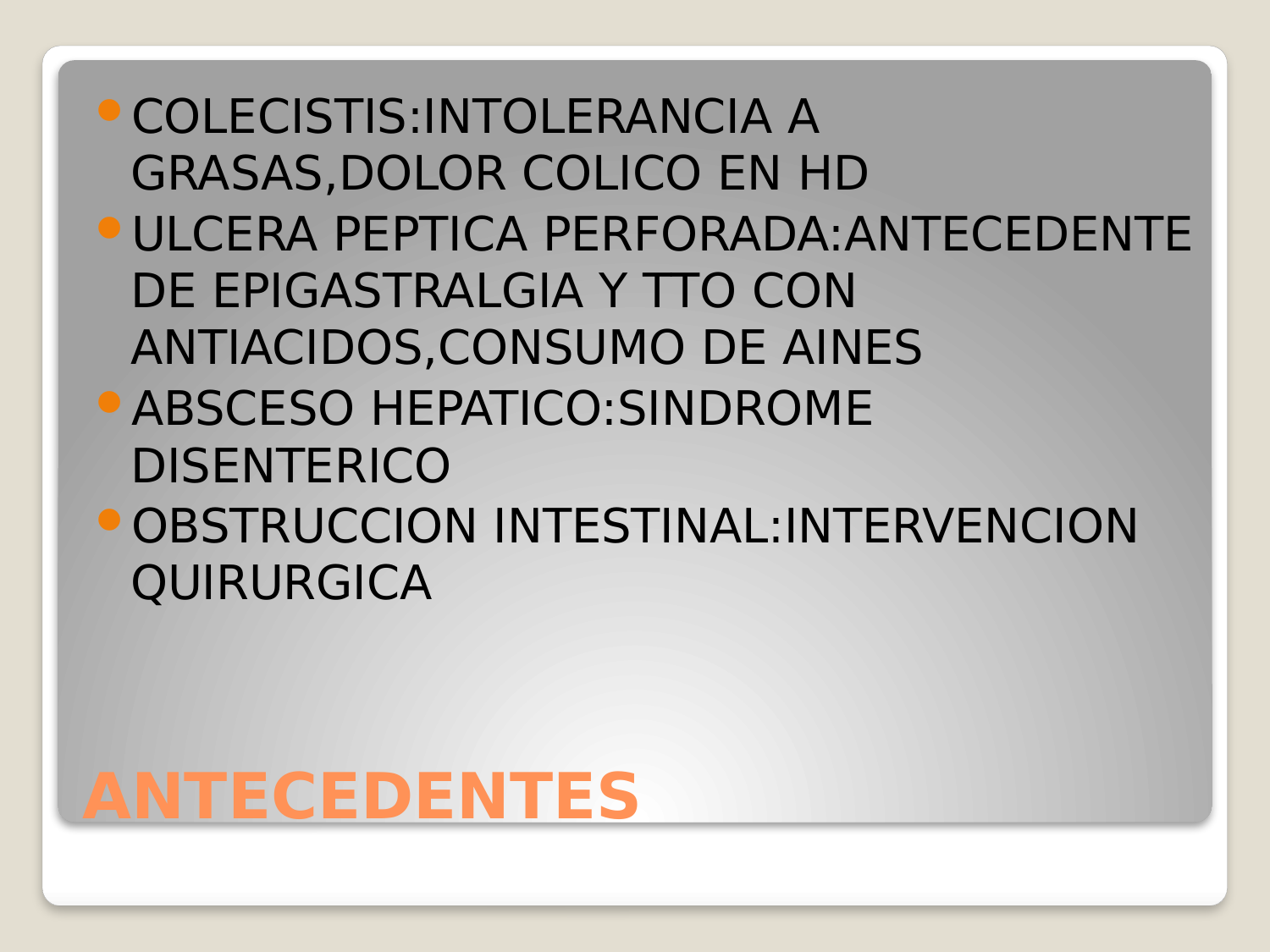

COLECISTIS:INTOLERANCIA A GRASAS,DOLOR COLICO EN HD
ULCERA PEPTICA PERFORADA:ANTECEDENTE DE EPIGASTRALGIA Y TTO CON ANTIACIDOS,CONSUMO DE AINES
ABSCESO HEPATICO:SINDROME DISENTERICO
OBSTRUCCION INTESTINAL:INTERVENCION QUIRURGICA
# ANTECEDENTES